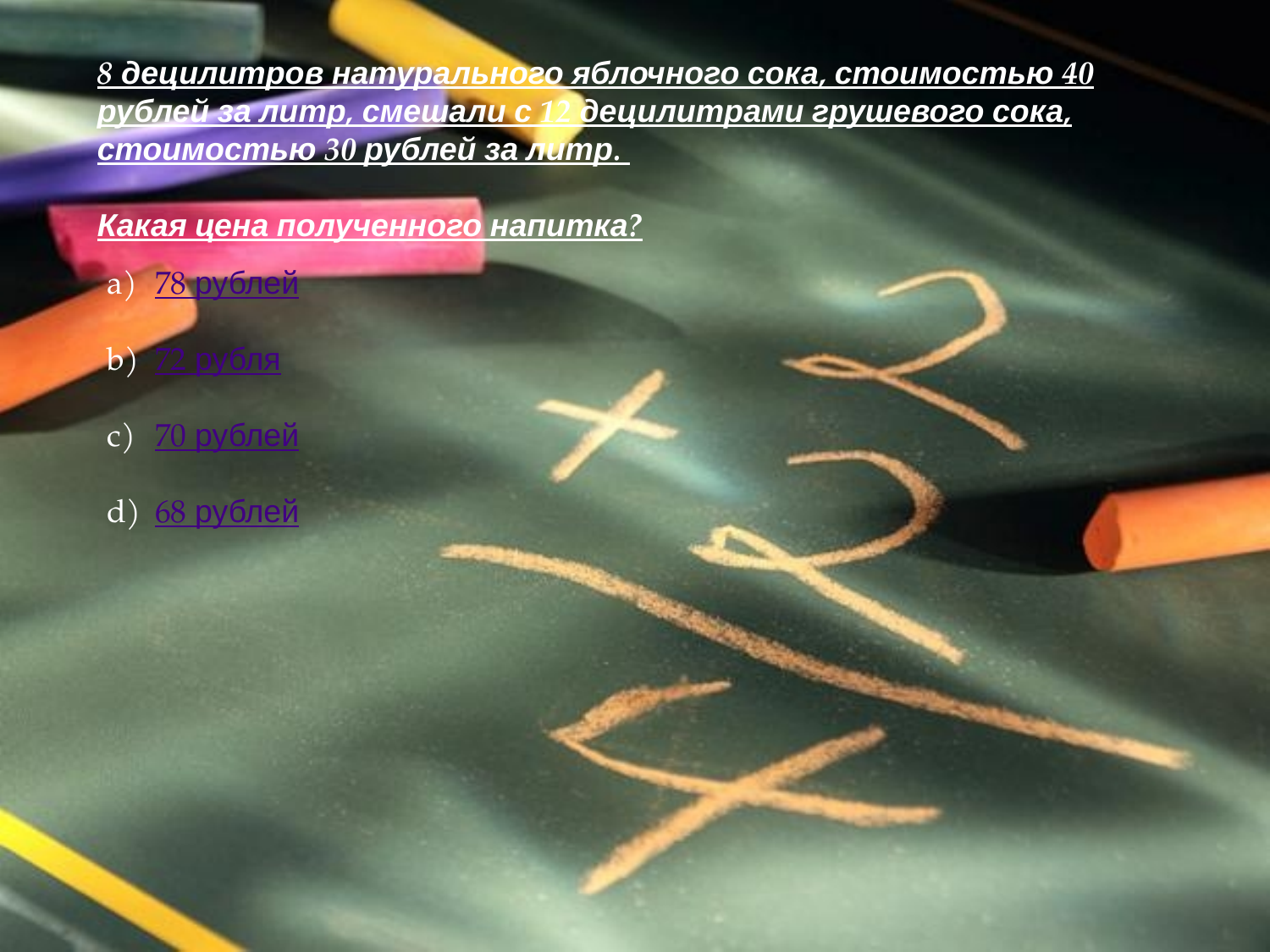

8 децилитров натурального яблочного сока, стоимостью 40 рублей за литр, смешали с 12 децилитрами грушевого сока, стоимостью 30 рублей за литр.
Какая цена полученного напитка?
78 рублей

72 рубля

70 рублей

68 рублей